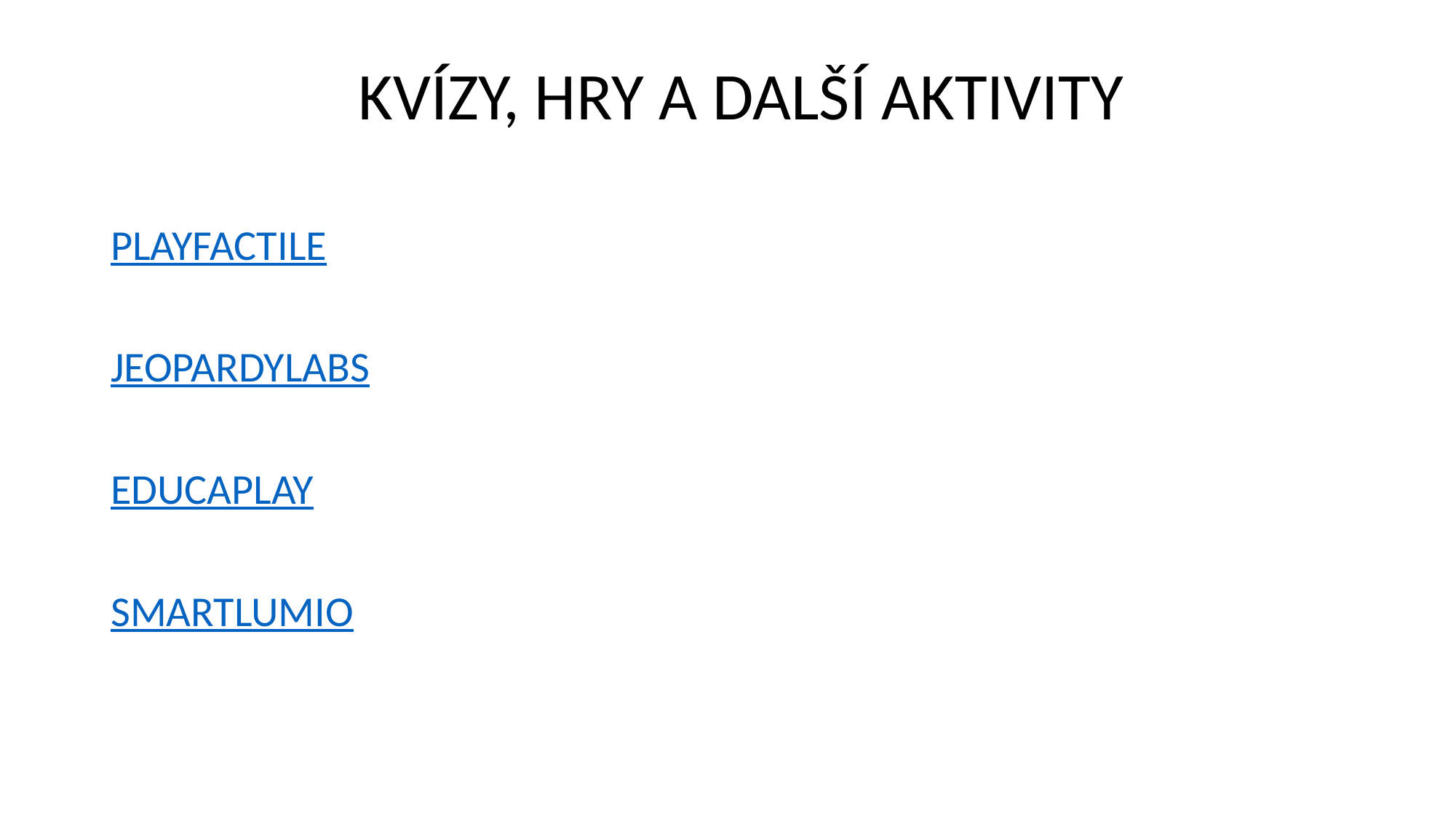

# KVÍZY, HRY A DALŠÍ AKTIVITY
PLAYFACTILE

JEOPARDYLABS

EDUCAPLAY

SMARTLUMIO